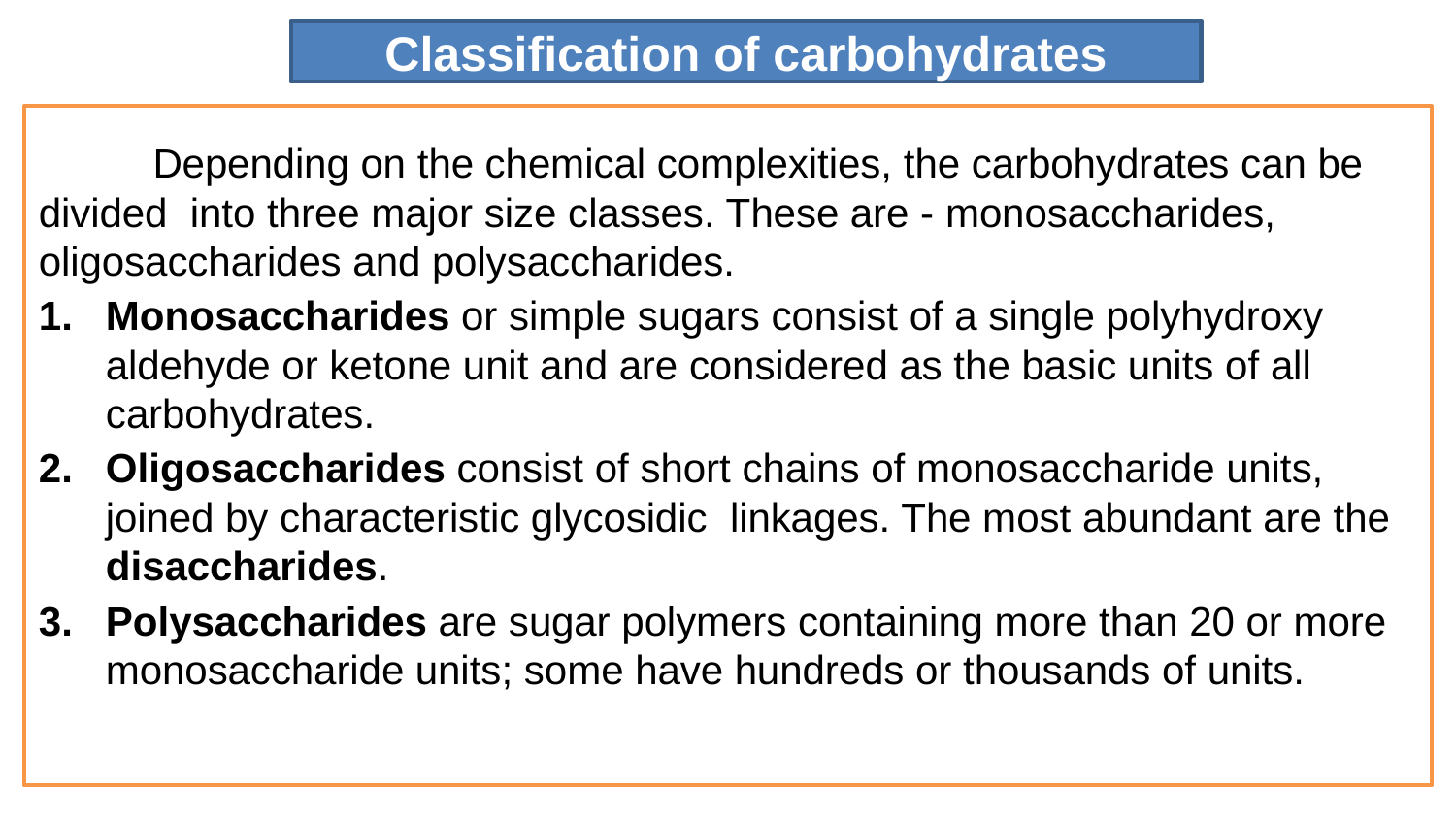

# Classification of carbohydrates

          Depending on the chemical complexities, the carbohydrates can be divided  into three major size classes. These are - monosaccharides, oligosaccharides and polysaccharides.
Monosaccharides or simple sugars consist of a single polyhydroxy aldehyde or ketone unit and are considered as the basic units of all carbohydrates.
Oligosaccharides consist of short chains of monosaccharide units, joined by characteristic glycosidic  linkages. The most abundant are the disaccharides.
Polysaccharides are sugar polymers containing more than 20 or more  monosaccharide units; some have hundreds or thousands of units.